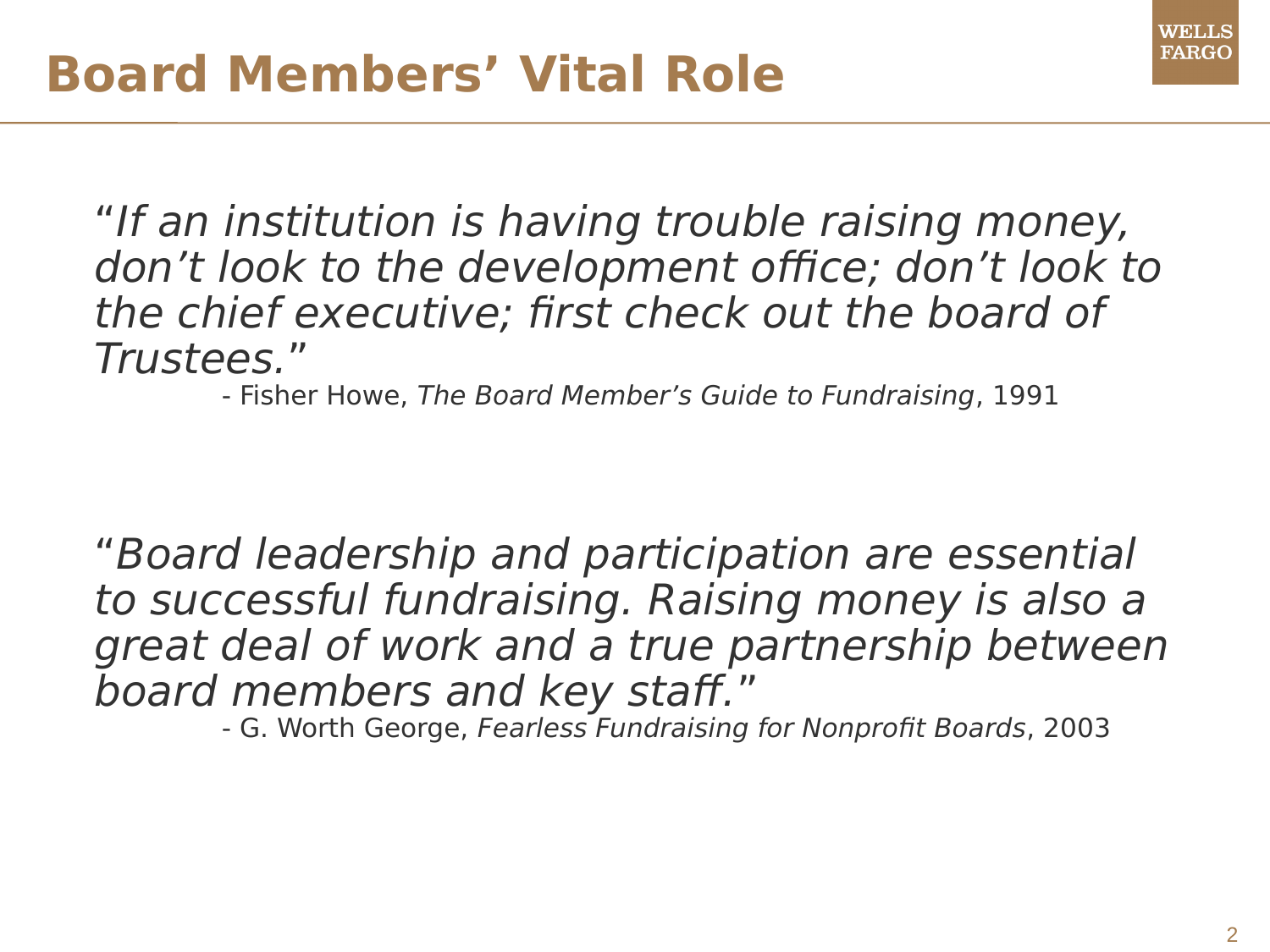

# Board Members’ Vital Role
“If an institution is having trouble raising money, don’t look to the development office; don’t look to the chief executive; first check out the board of Trustees.”
	- Fisher Howe, The Board Member’s Guide to Fundraising, 1991

“Board leadership and participation are essential to successful fundraising. Raising money is also a great deal of work and a true partnership between board members and key staff.”
	- G. Worth George, Fearless Fundraising for Nonprofit Boards, 2003